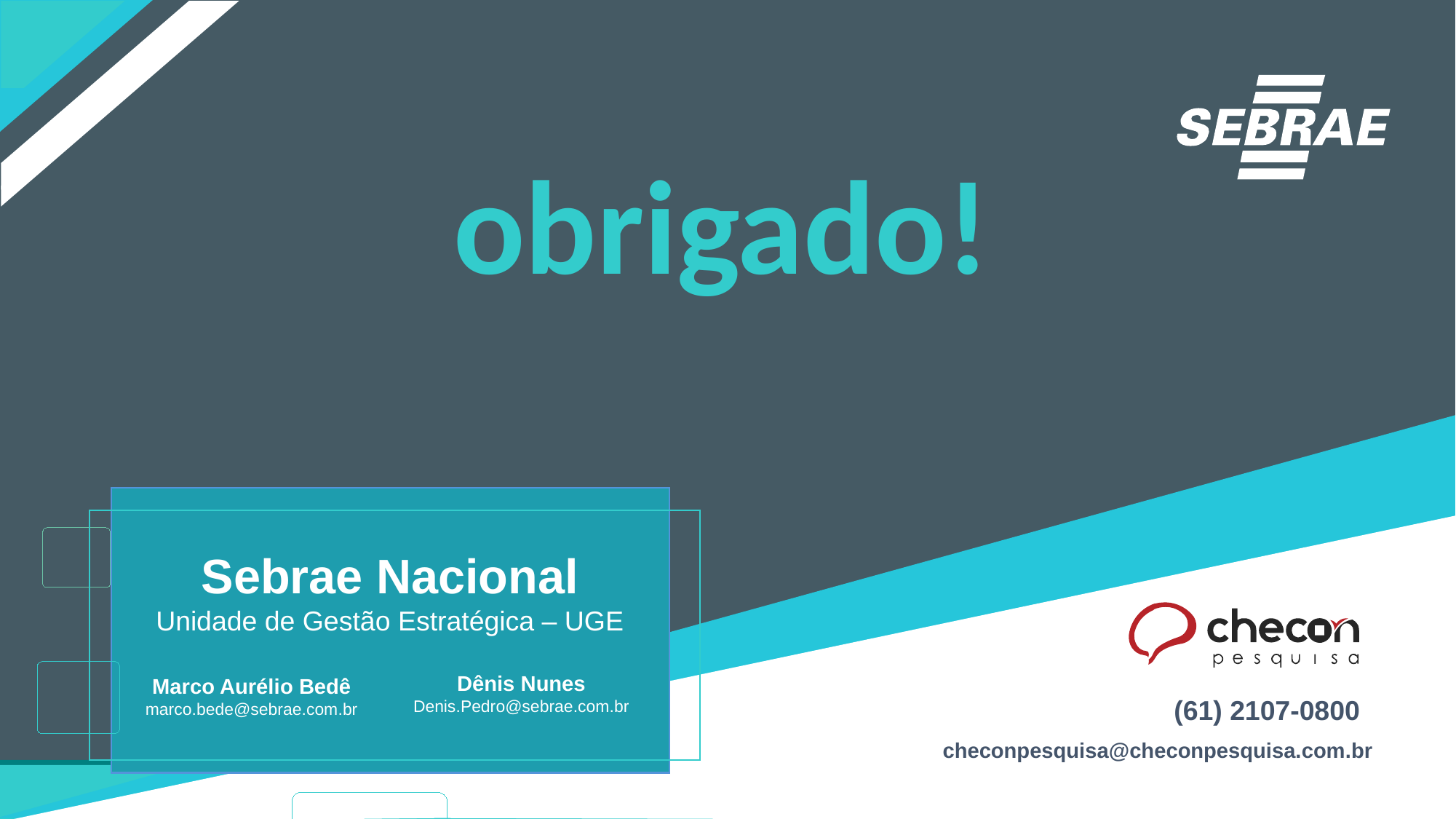

obrigado!

Sebrae Nacional
Unidade de Gestão Estratégica – UGE

Dênis Nunes
Denis.Pedro@sebrae.com.br

Marco Aurélio Bedê
marco.bede@sebrae.com.br

(61) 2107-0800
checonpesquisa@checonpesquisa.com.br